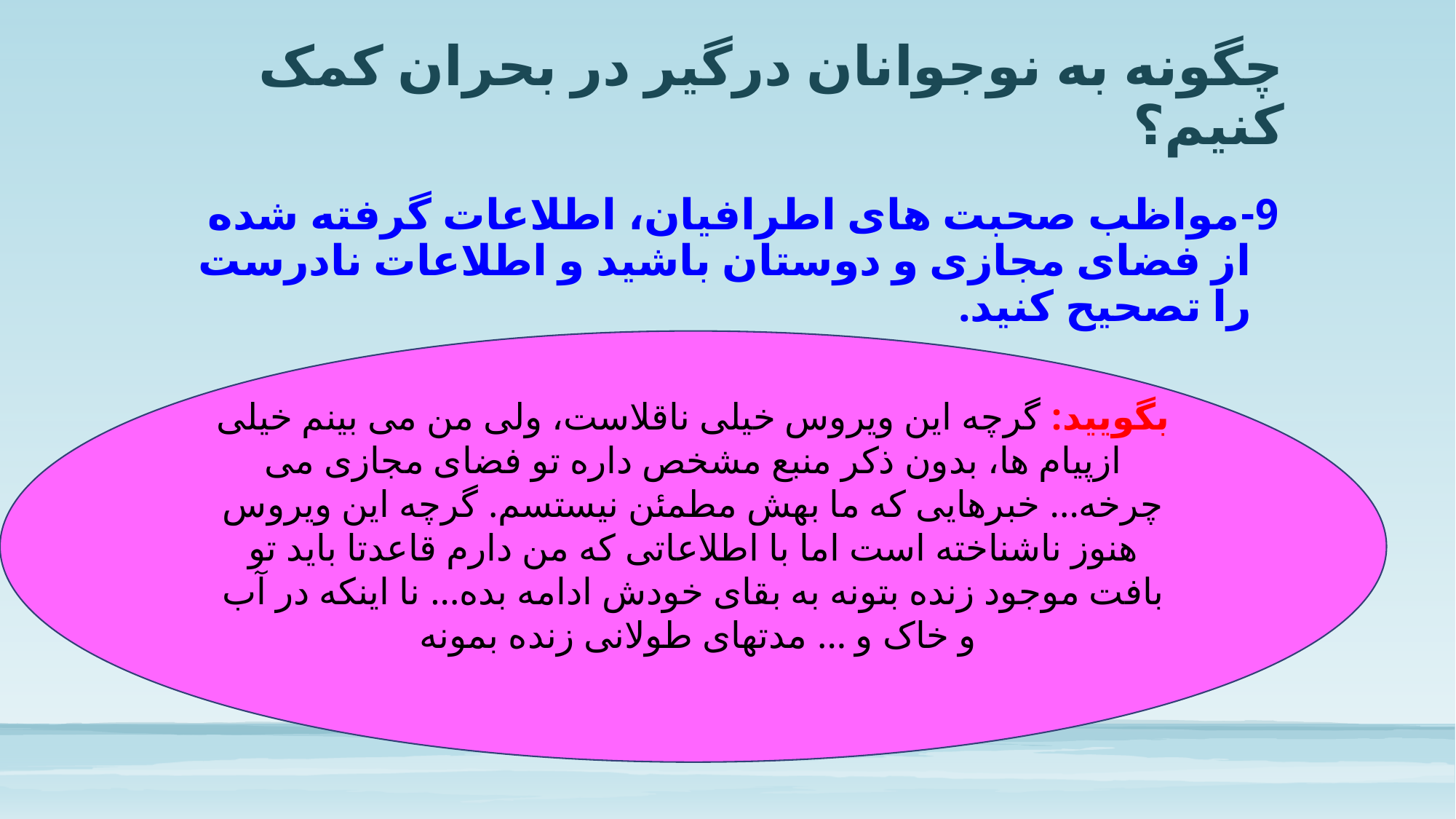

# چگونه به نوجوانان درگیر در بحران کمک کنیم؟
9-مواظب صحبت های اطرافیان، اطلاعات گرفته شده از فضای مجازی و دوستان باشید و اطلاعات نادرست را تصحیح کنید.
بگویید: گرچه این ویروس خیلی ناقلاست، ولی من می بینم خیلی ازپیام ها، بدون ذکر منبع مشخص داره تو فضای مجازی می چرخه... خبرهایی که ما بهش مطمئن نیستسم. گرچه این ویروس هنوز ناشناخته است اما با اطلاعاتی که من دارم قاعدتا باید تو بافت موجود زنده بتونه به بقای خودش ادامه بده... نا اینکه در آب و خاک و ... مدتهای طولانی زنده بمونه